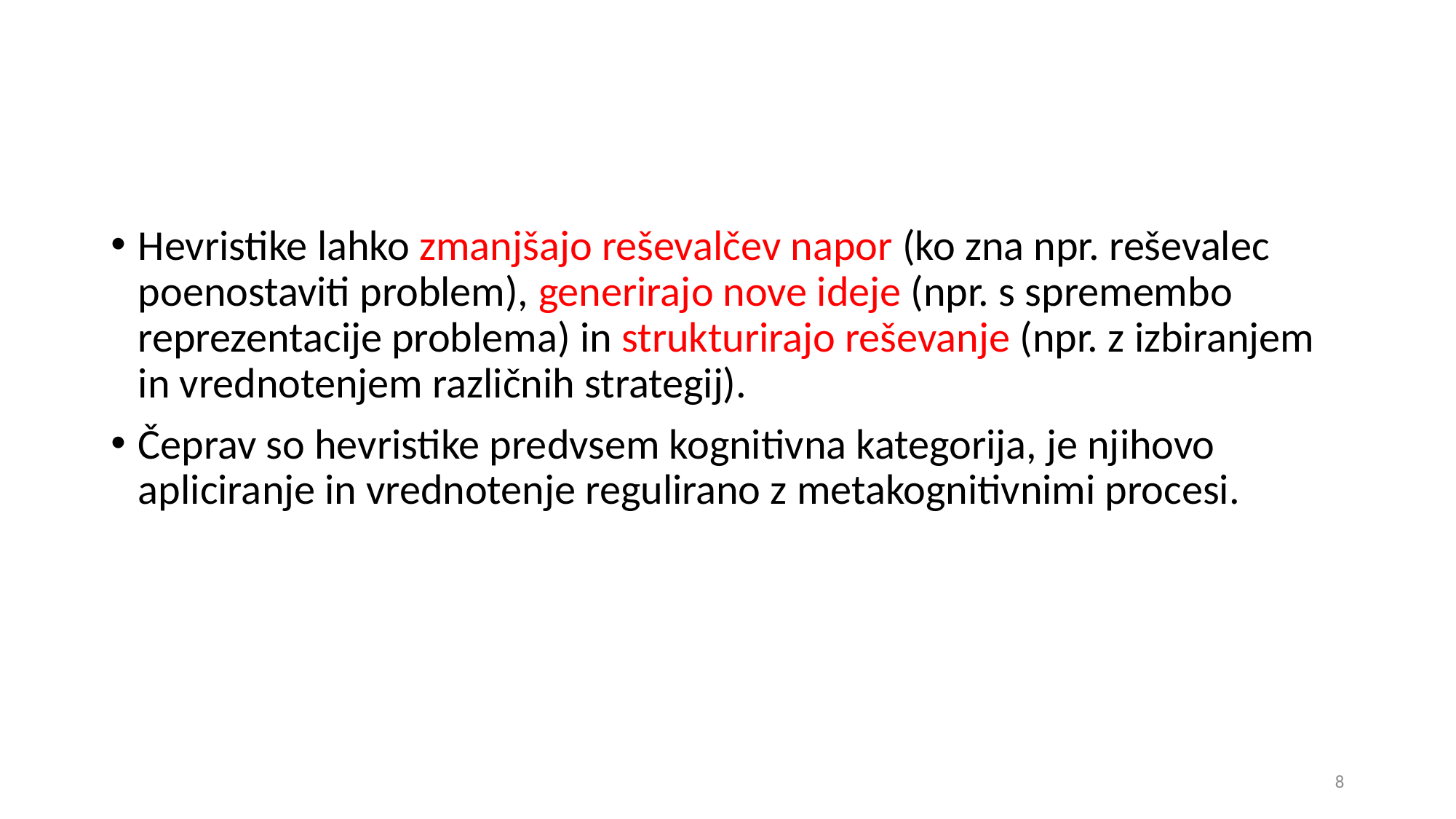

#
Hevristike lahko zmanjšajo reševalčev napor (ko zna npr. reševalec poenostaviti problem), generirajo nove ideje (npr. s spremembo reprezentacije problema) in strukturirajo reševanje (npr. z izbiranjem in vrednotenjem različnih strategij).
Čeprav so hevristike predvsem kognitivna kategorija, je njihovo apliciranje in vrednotenje regulirano z metakognitivnimi procesi.

8